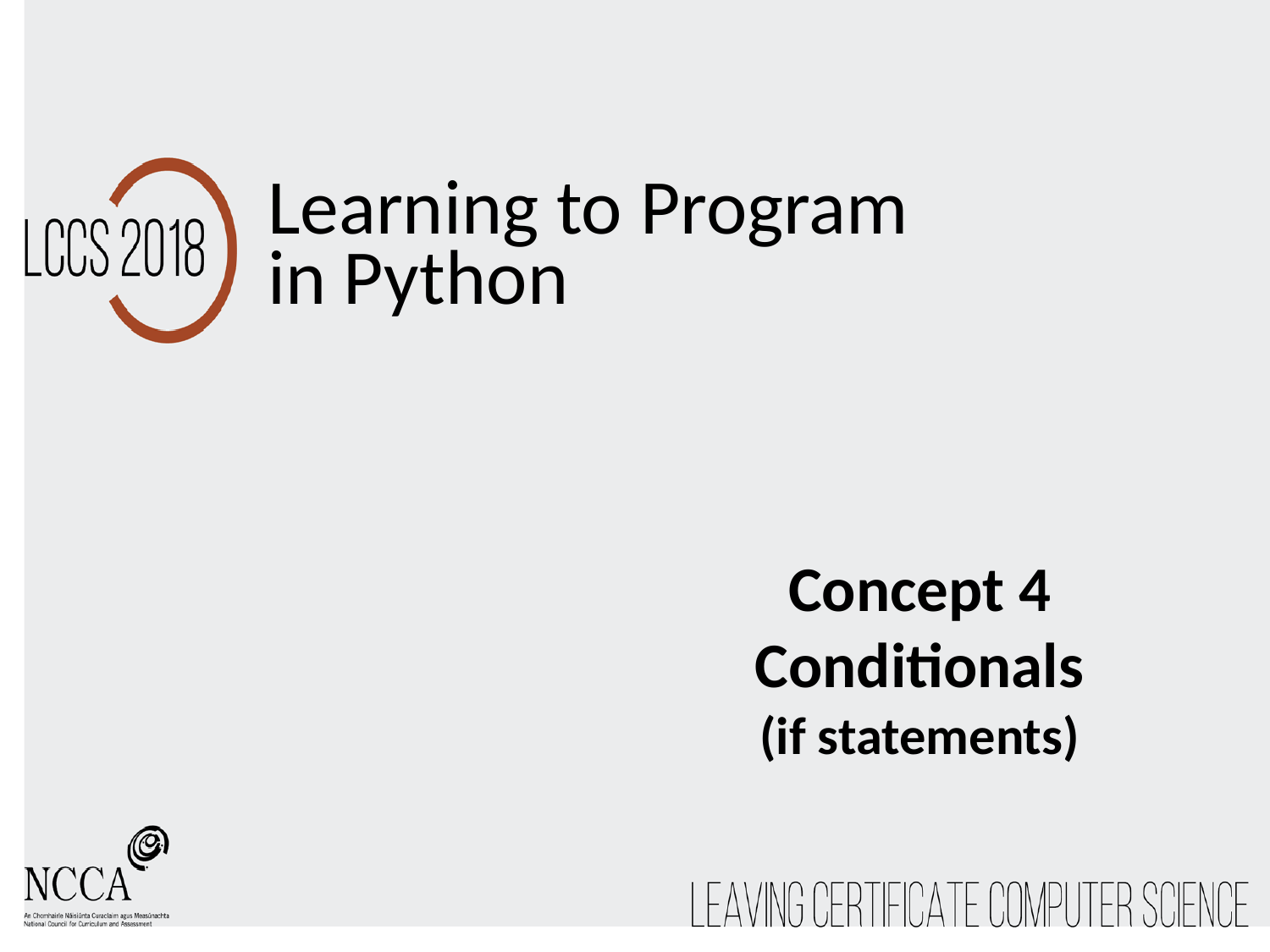

# Learning to Program in Python
Concept 4
Conditionals
(if statements)